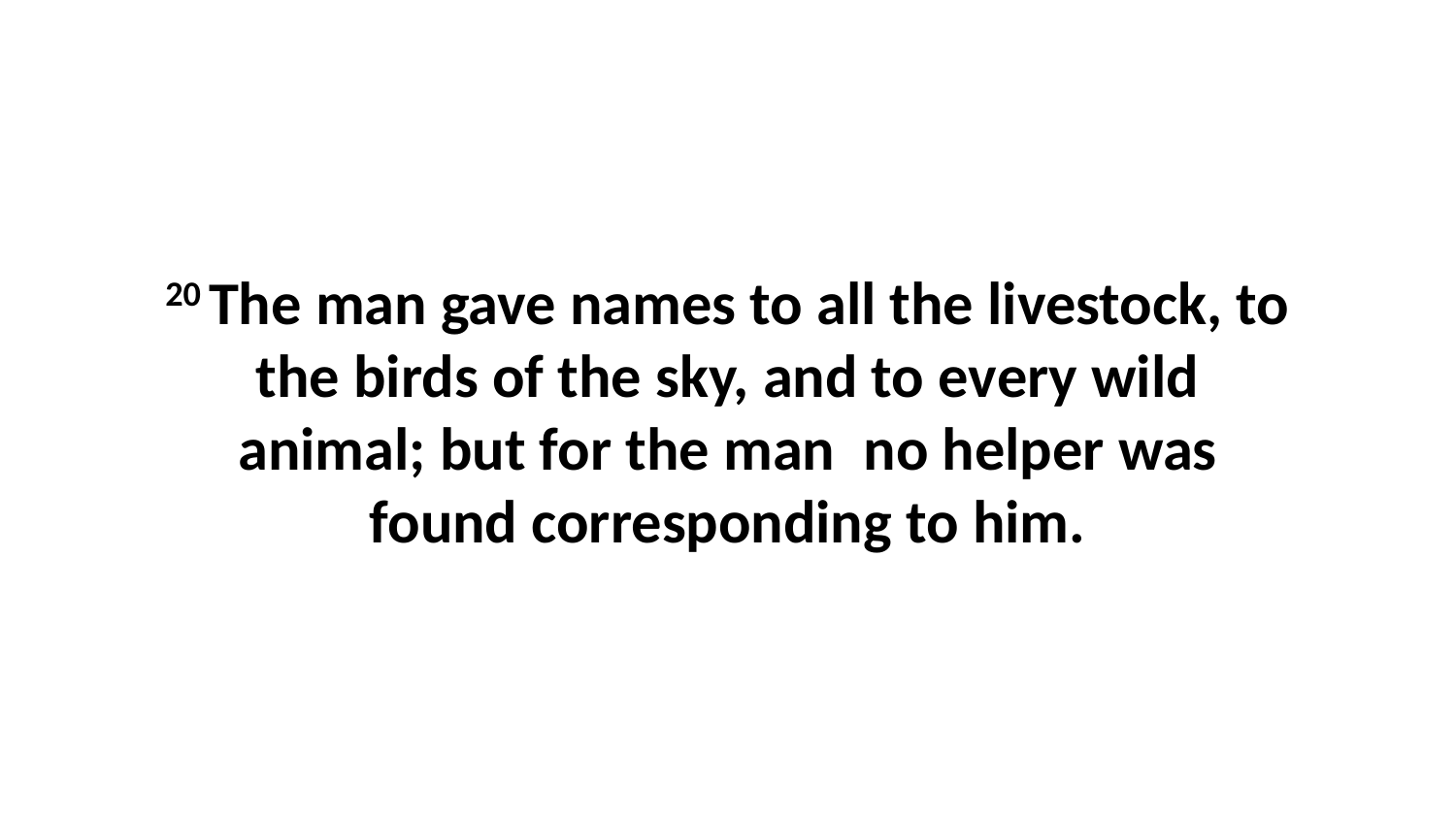

20 The man gave names to all the livestock, to the birds of the sky, and to every wild animal; but for the man  no helper was found corresponding to him.